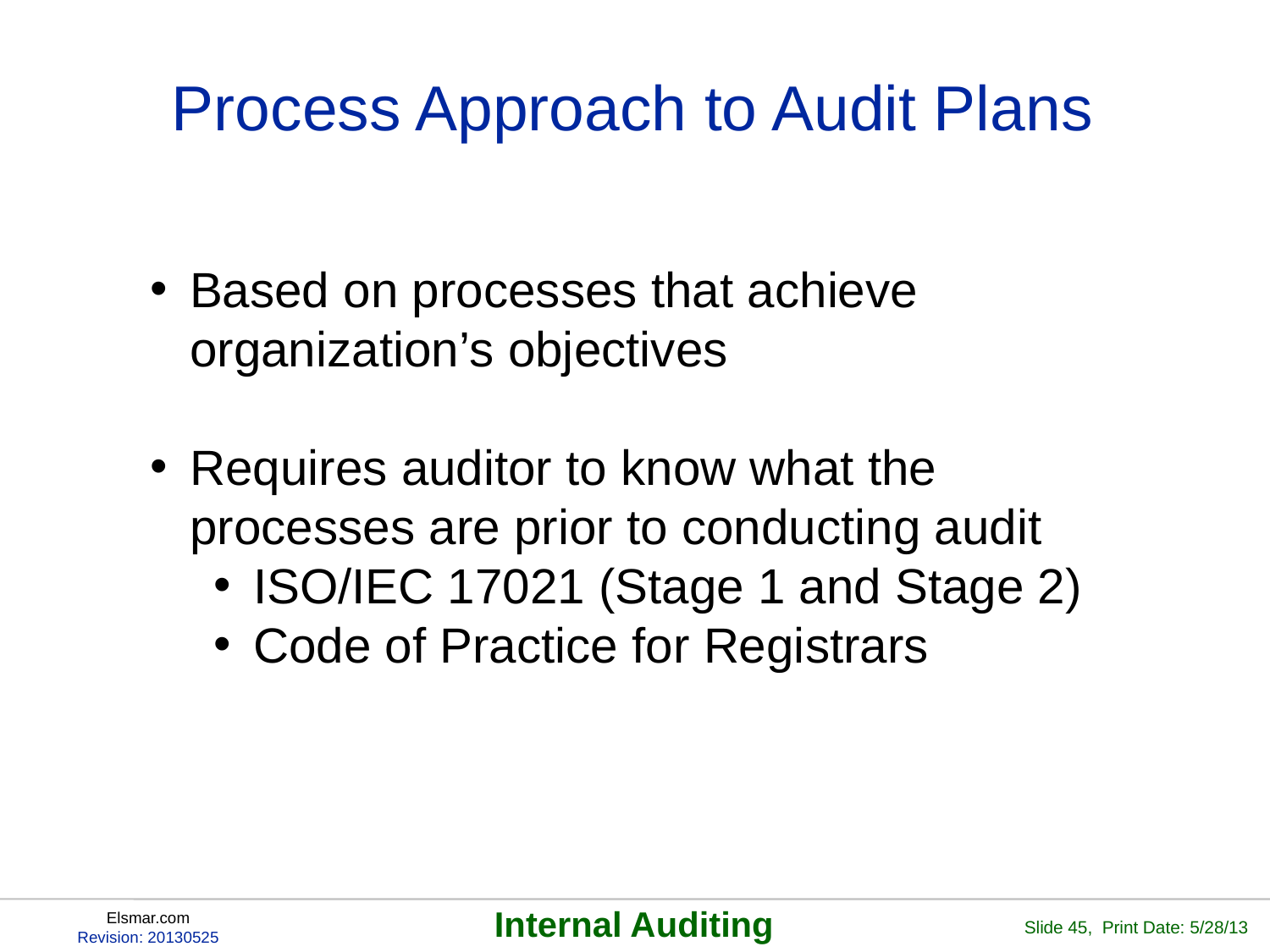

# Process Approach to Audit Plans
Based on processes that achieve organization’s objectives

Requires auditor to know what the processes are prior to conducting audit
ISO/IEC 17021 (Stage 1 and Stage 2)
Code of Practice for Registrars